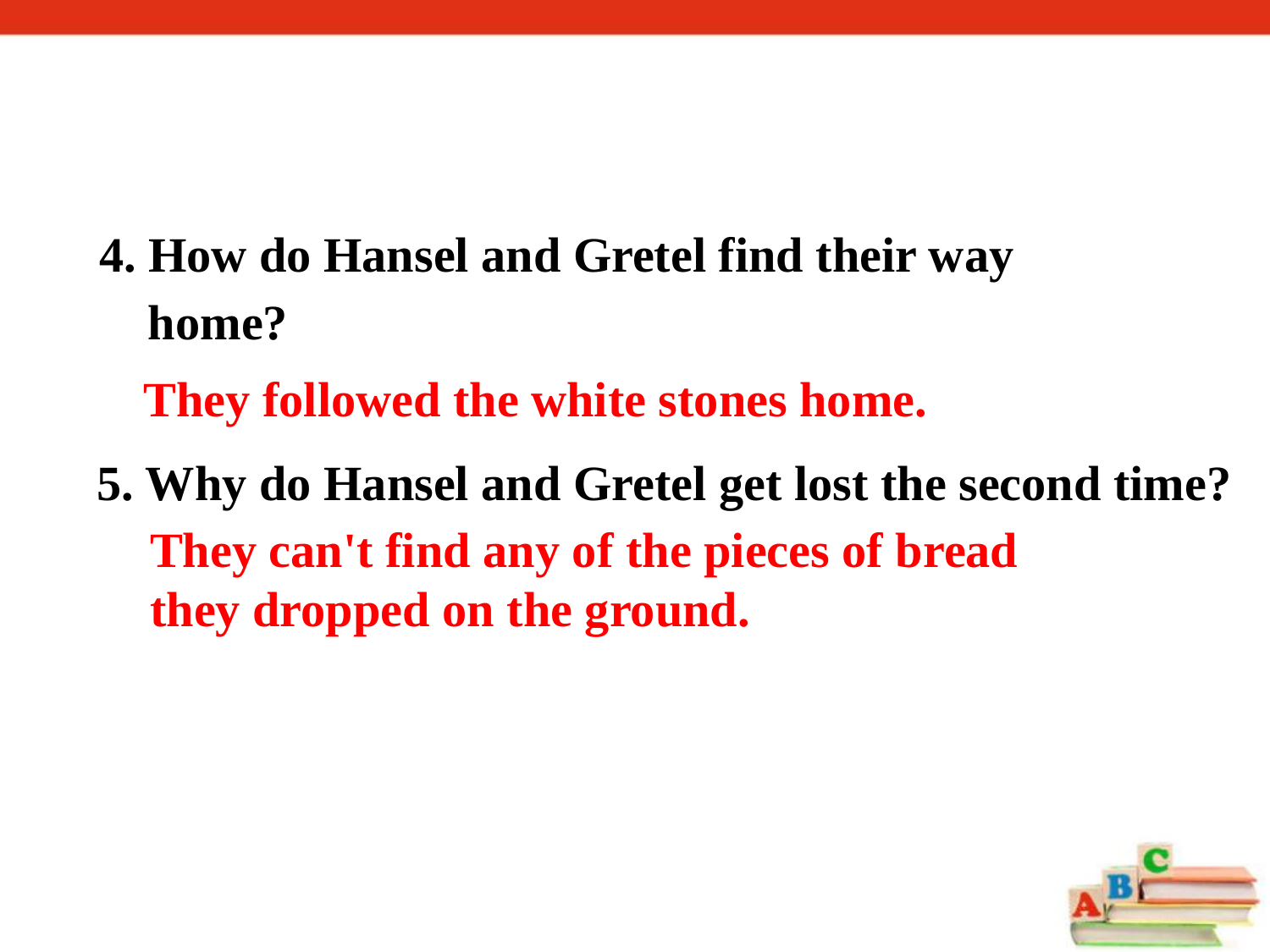

4. How do Hansel and Gretel find their way
    home?
They followed the white stones home.
5. Why do Hansel and Gretel get lost the second time?
They can't find any of the pieces of bread
they dropped on the ground.